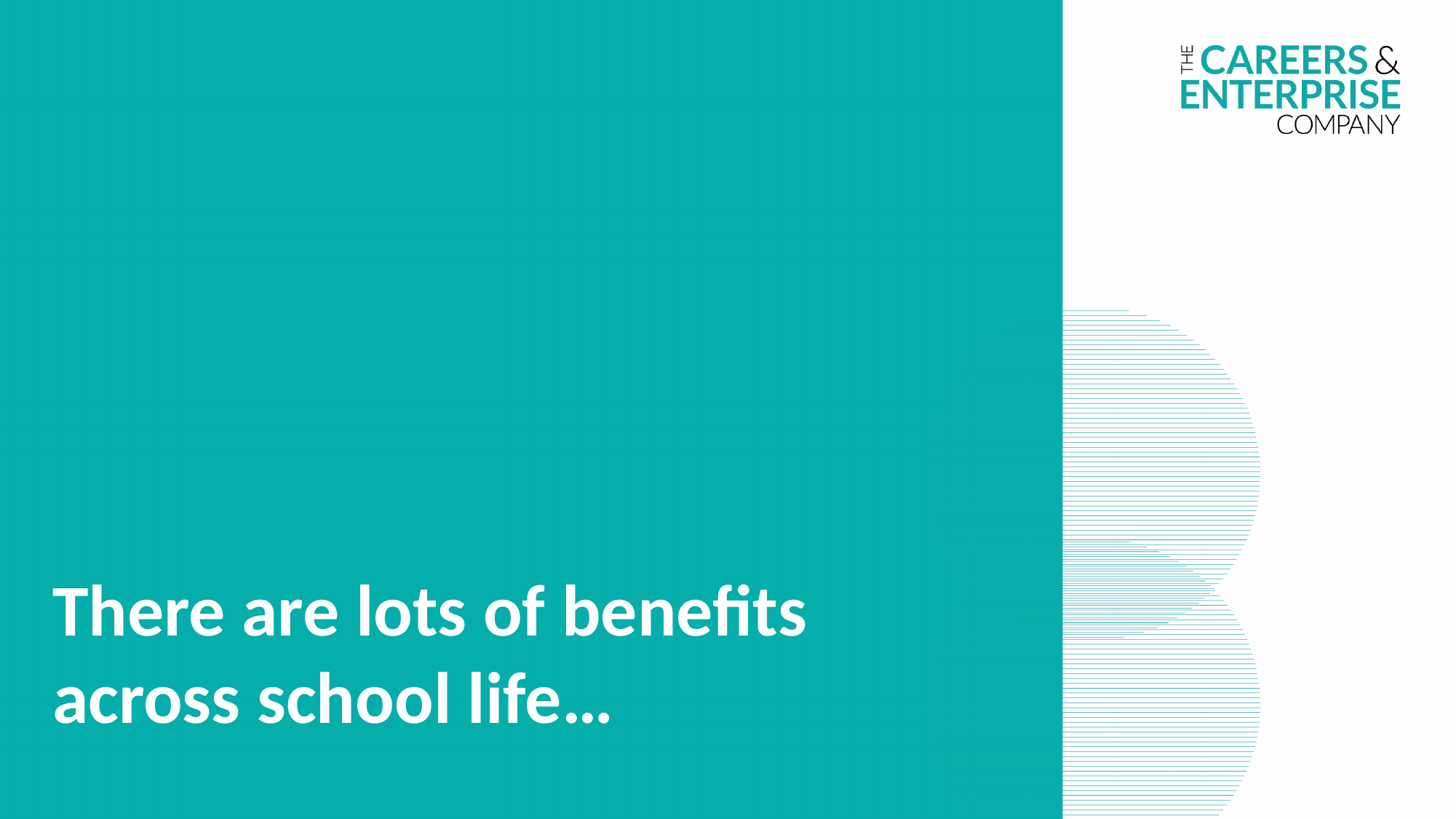

There are lots of benefits across school life…